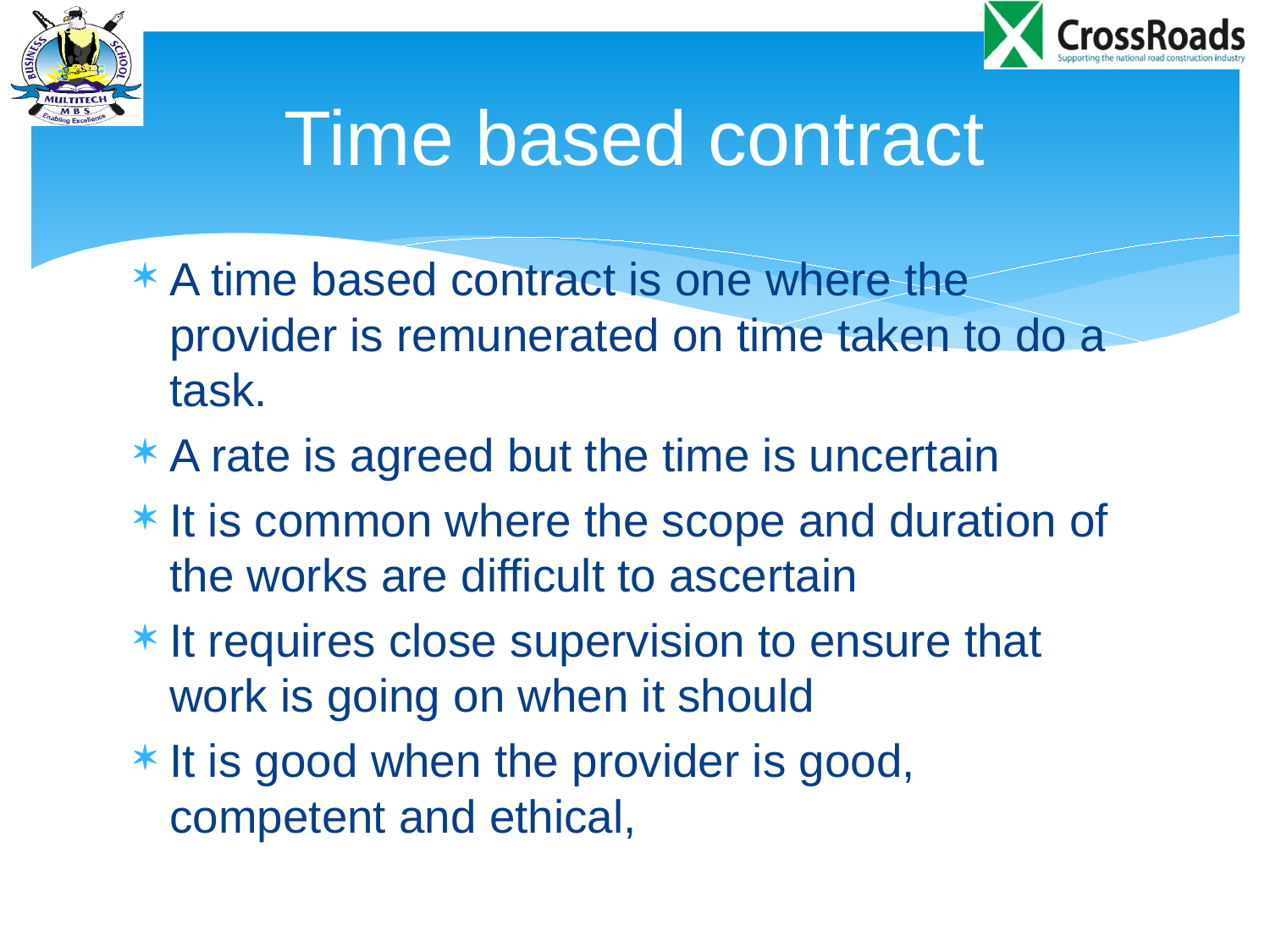

# Time based contract
A time based contract is one where the provider is remunerated on time taken to do a task.
A rate is agreed but the time is uncertain
It is common where the scope and duration of the works are difficult to ascertain
It requires close supervision to ensure that work is going on when it should
It is good when the provider is good, competent and ethical,